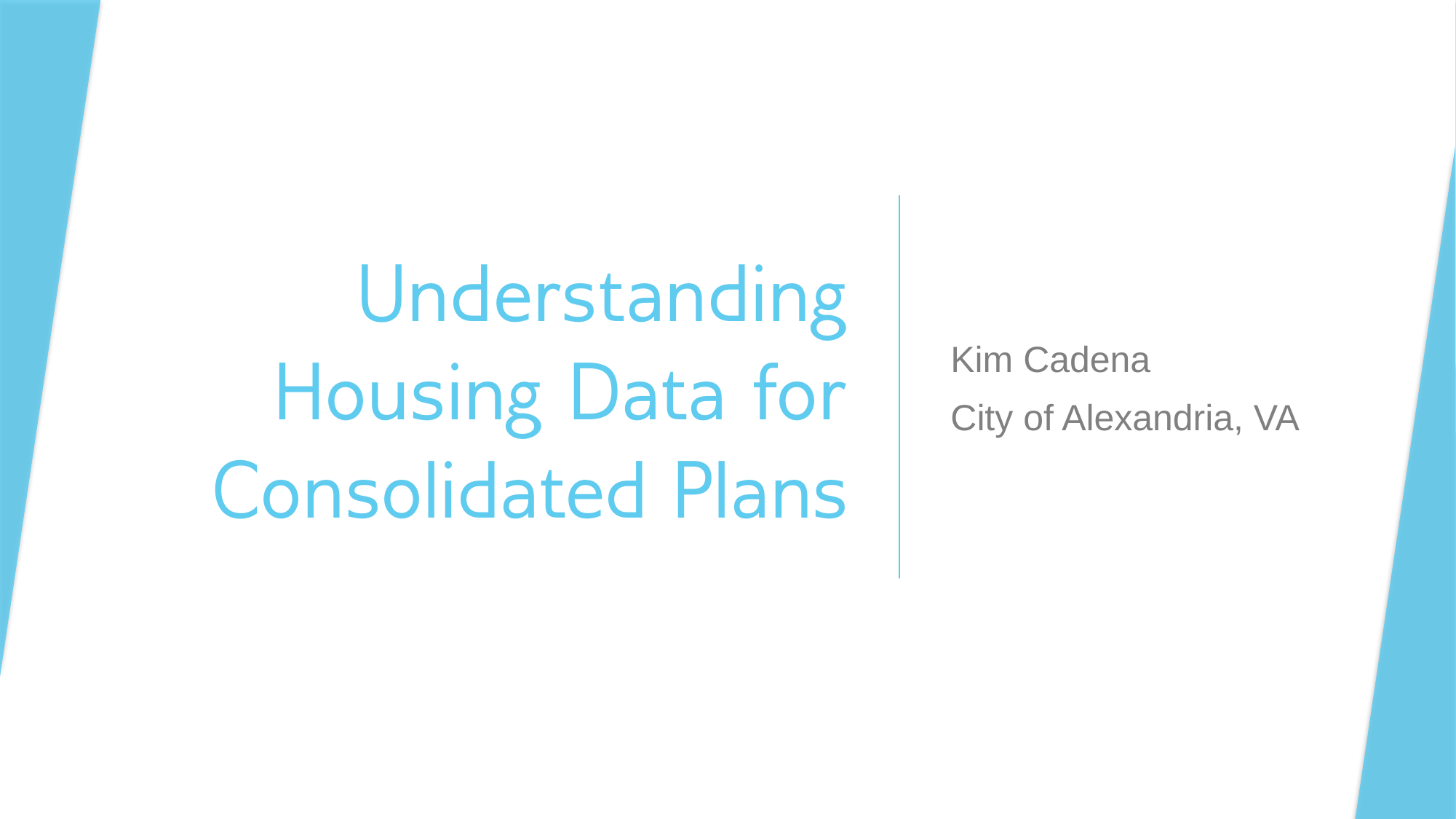

# Understanding Housing Data for Consolidated Plans
Kim Cadena
City of Alexandria, VA